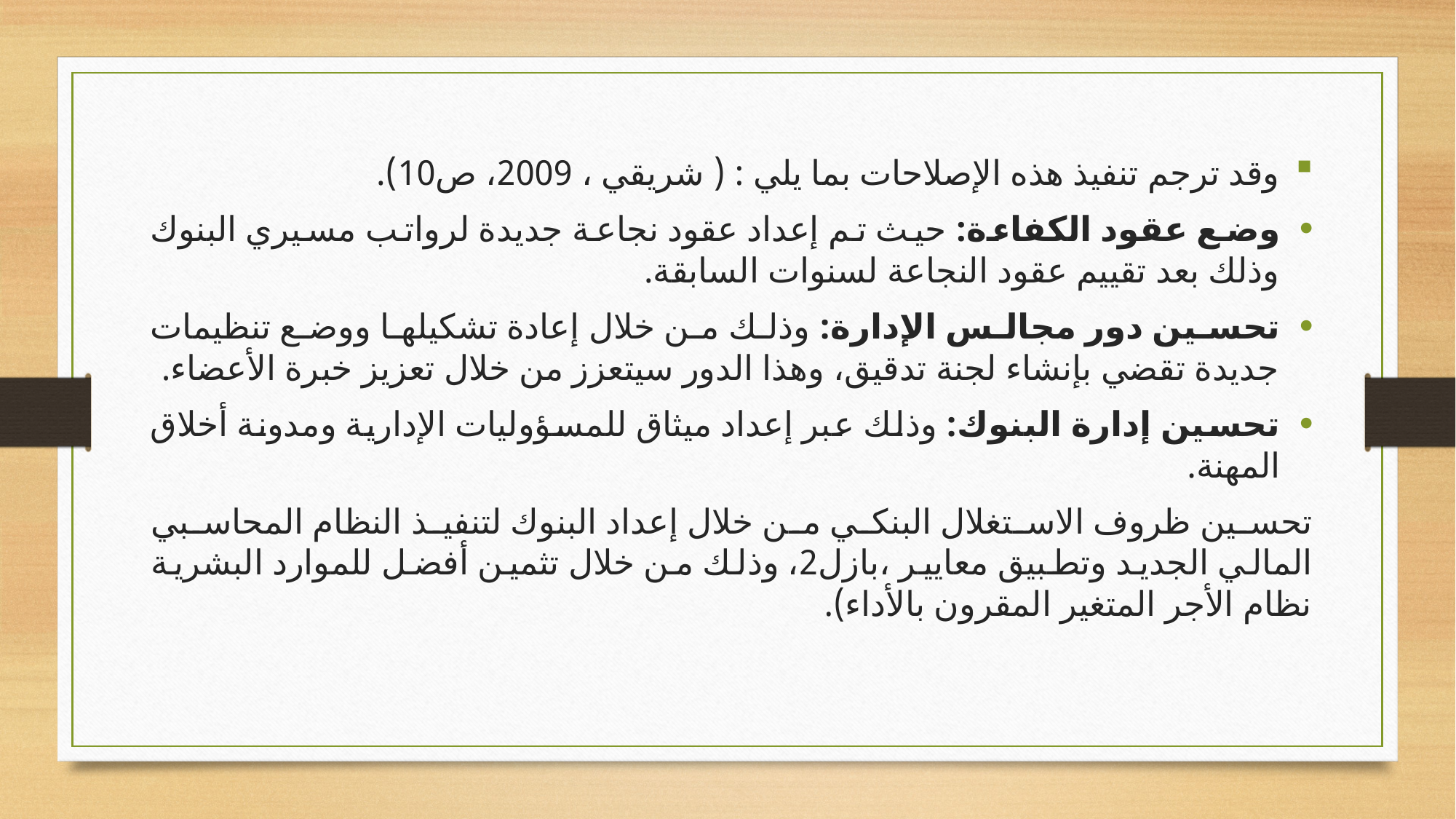

وقد ترجم تنفيذ هذه الإصلاحات بما يلي : ( شريقي ، 2009، ص10).
وضع عقود الكفاءة: حيث تم إعداد عقود نجاعة جديدة لرواتب مسيري البنوك وذلك بعد تقييم عقود النجاعة لسنوات السابقة.
تحسين دور مجالس الإدارة: وذلك من خلال إعادة تشكيلها ووضع تنظيمات جديدة تقضي بإنشاء لجنة تدقيق، وهذا الدور سيتعزز من خلال تعزيز خبرة الأعضاء.
تحسين إدارة البنوك: وذلك عبر إعداد ميثاق للمسؤوليات الإدارية ومدونة أخلاق المهنة.
تحسين ظروف الاستغلال البنكي من خلال إعداد البنوك لتنفيذ النظام المحاسبي المالي الجديد وتطبيق معايير ،بازل2، وذلك من خلال تثمين أفضل للموارد البشرية نظام الأجر المتغير المقرون بالأداء).